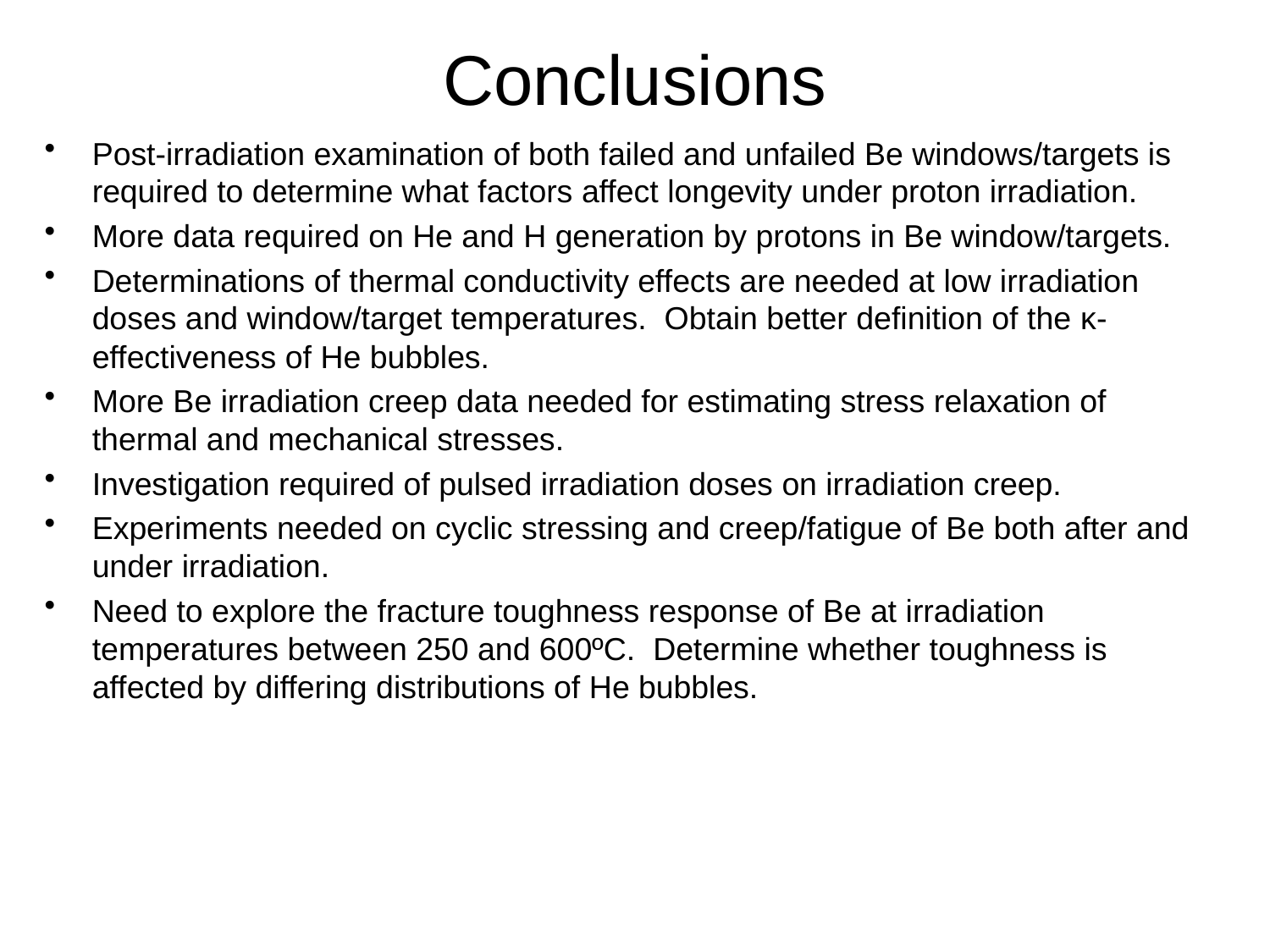

# Conclusions
Post-irradiation examination of both failed and unfailed Be windows/targets is required to determine what factors affect longevity under proton irradiation.
More data required on He and H generation by protons in Be window/targets.
Determinations of thermal conductivity effects are needed at low irradiation doses and window/target temperatures.  Obtain better definition of the κ-effectiveness of He bubbles.
More Be irradiation creep data needed for estimating stress relaxation of thermal and mechanical stresses.
Investigation required of pulsed irradiation doses on irradiation creep.
Experiments needed on cyclic stressing and creep/fatigue of Be both after and under irradiation.
Need to explore the fracture toughness response of Be at irradiation temperatures between 250 and 600ºC.  Determine whether toughness is affected by differing distributions of He bubbles.